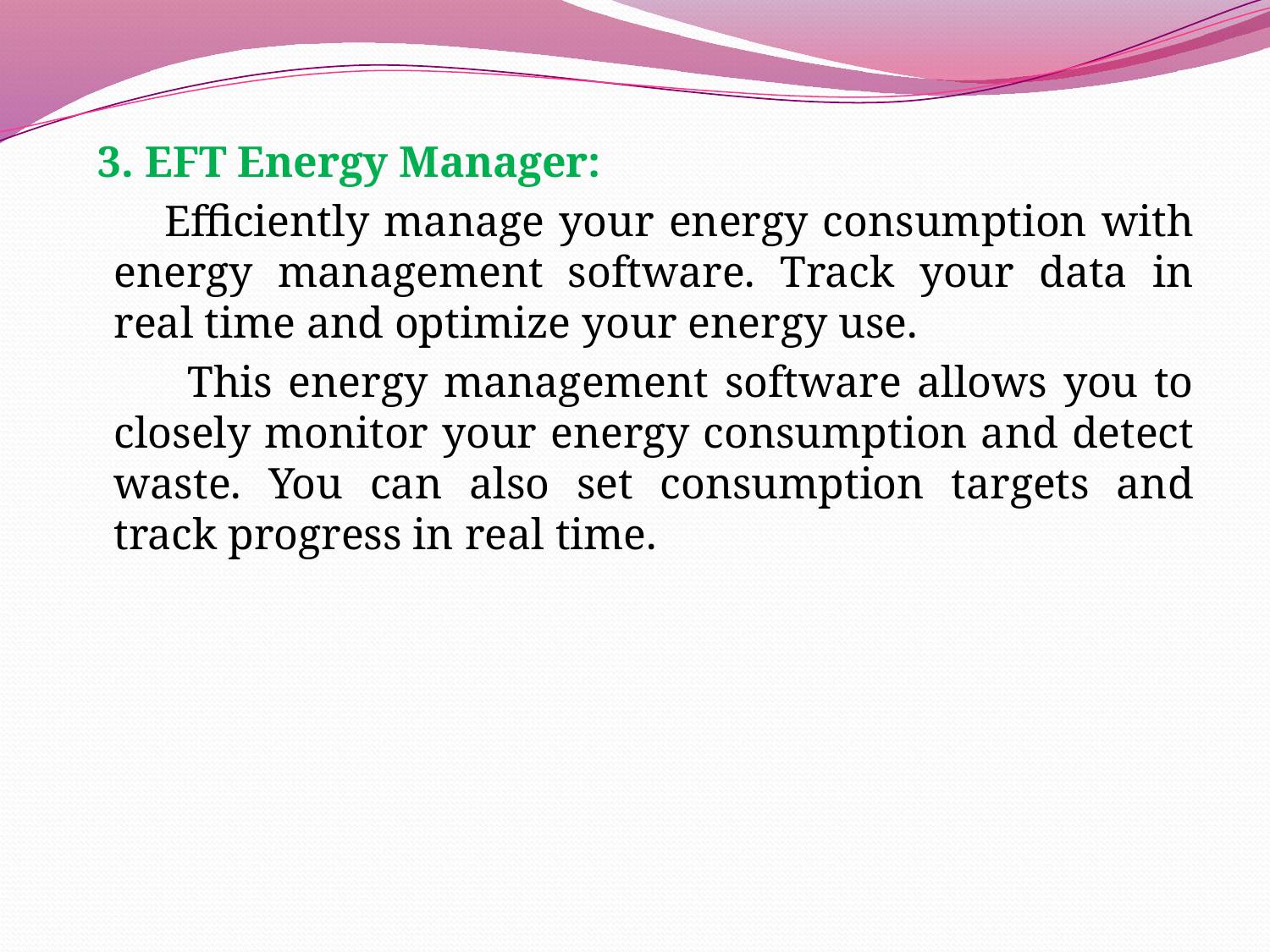

3. EFT Energy Manager:
      Efficiently manage your energy consumption with energy management software. Track your data in real time and optimize your energy use.
       This energy management software allows you to closely monitor your energy consumption and detect waste. You can also set consumption targets and track progress in real time.